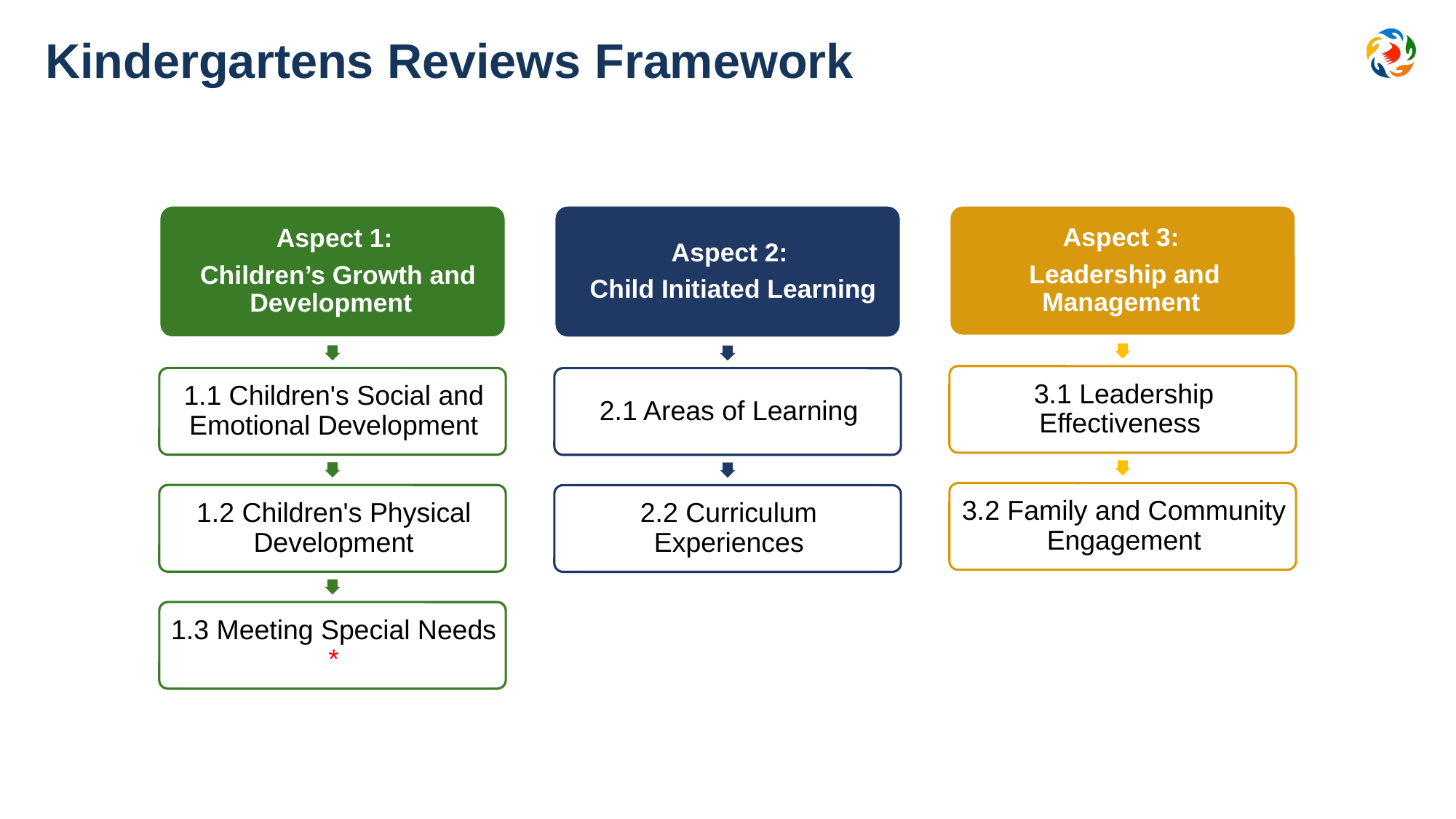

# Kindergartens Reviews Framework
Aspect 1:
 Children’s Growth and Development
1.1 Children's Social and Emotional Development
1.2 Children's Physical Development
1.3 Meeting Special Needs *
Aspect 2:
 Child Initiated Learning
2.1 Areas of Learning
2.2 Curriculum Experiences
Aspect 3:
Leadership and Management
3.1 Leadership Effectiveness
3.2 Family and Community Engagement